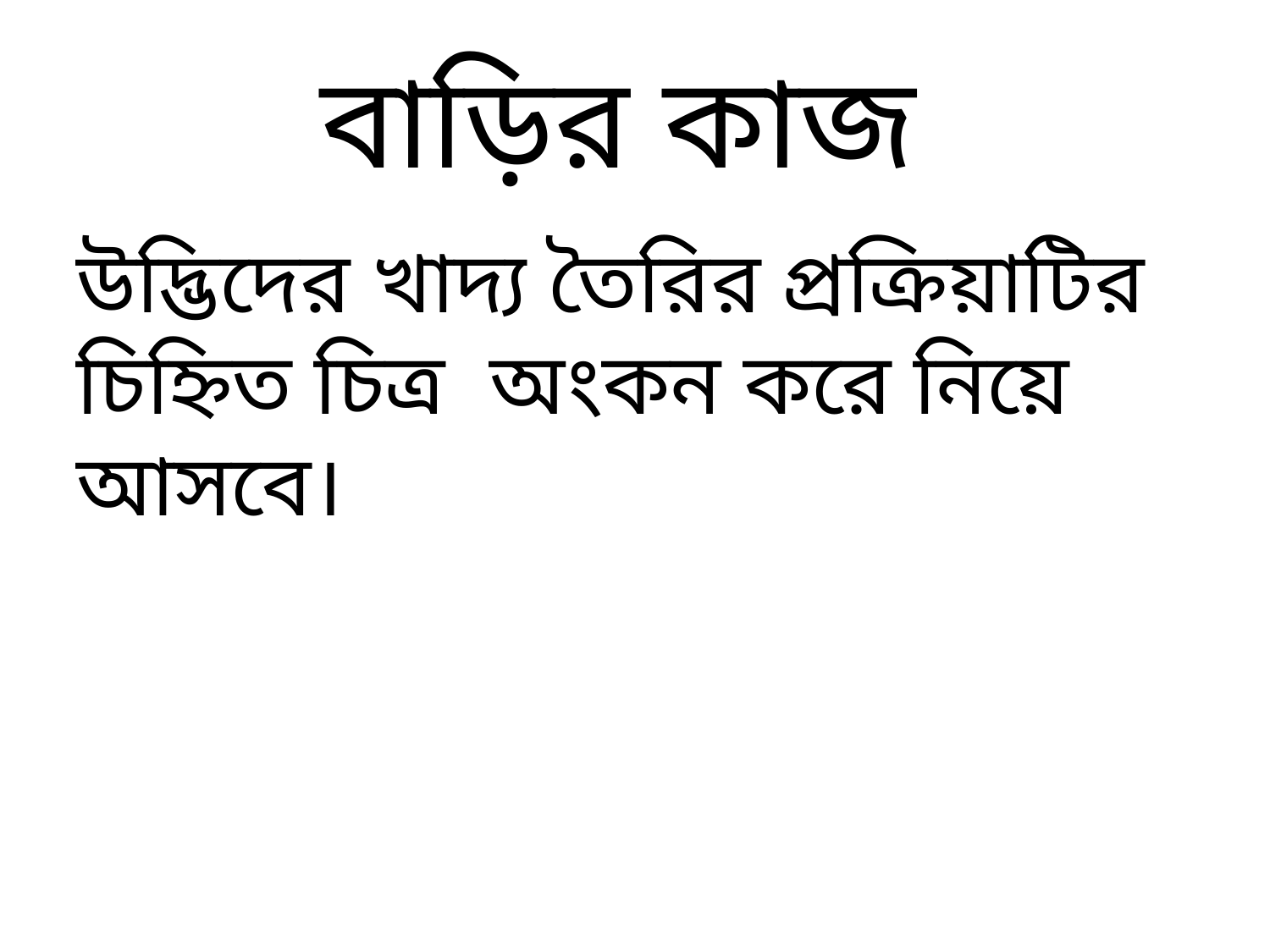

# বাড়ির কাজ
উদ্ভিদের খাদ্য তৈরির প্রক্রিয়াটির চিহ্নিত চিত্র  অংকন করে নিয়ে আসবে।